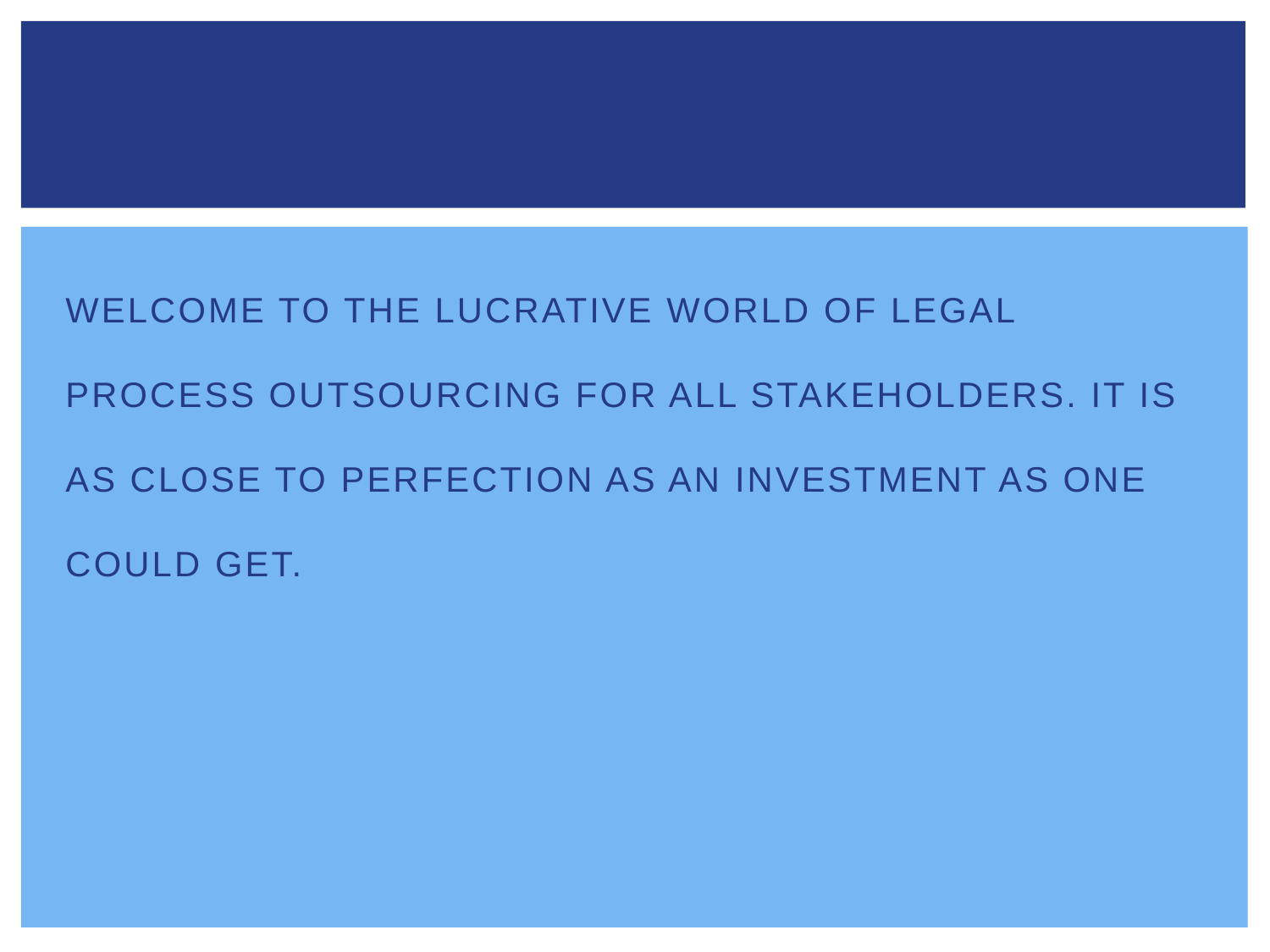

#
WELCOME TO THE LUCRATIVE WORLD OF LEGAL PROCESS OUTSOURCING FOR ALL STAKEHOLDERS. IT IS AS CLOSE TO PERFECTION AS AN INVESTMENT AS ONE COULD GET.